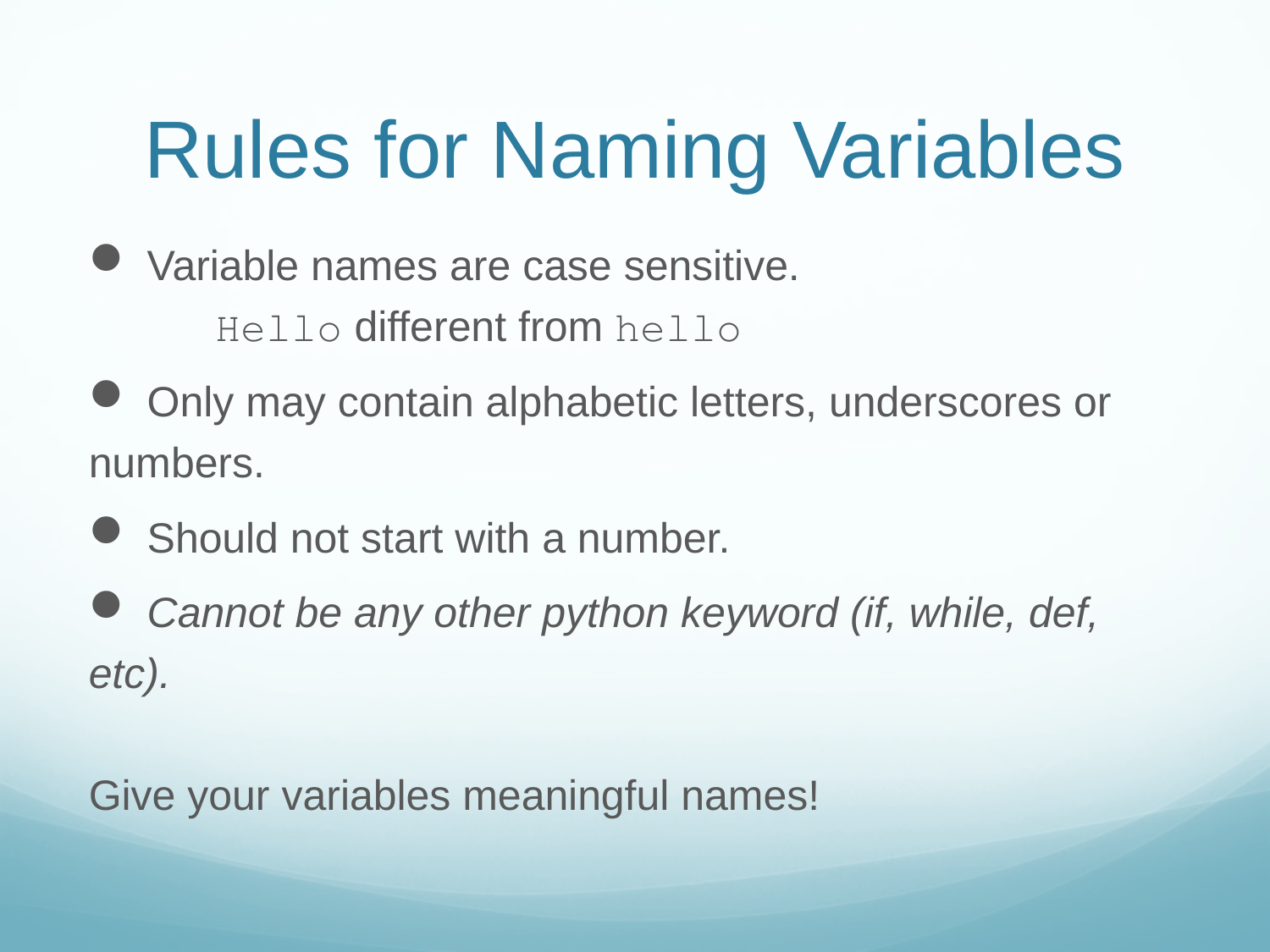

Rules for Naming Variables
 Variable names are case sensitive.
	Hello different from hello
 Only may contain alphabetic letters, underscores or numbers.
 Should not start with a number.
 Cannot be any other python keyword (if, while, def, etc).

Give your variables meaningful names!